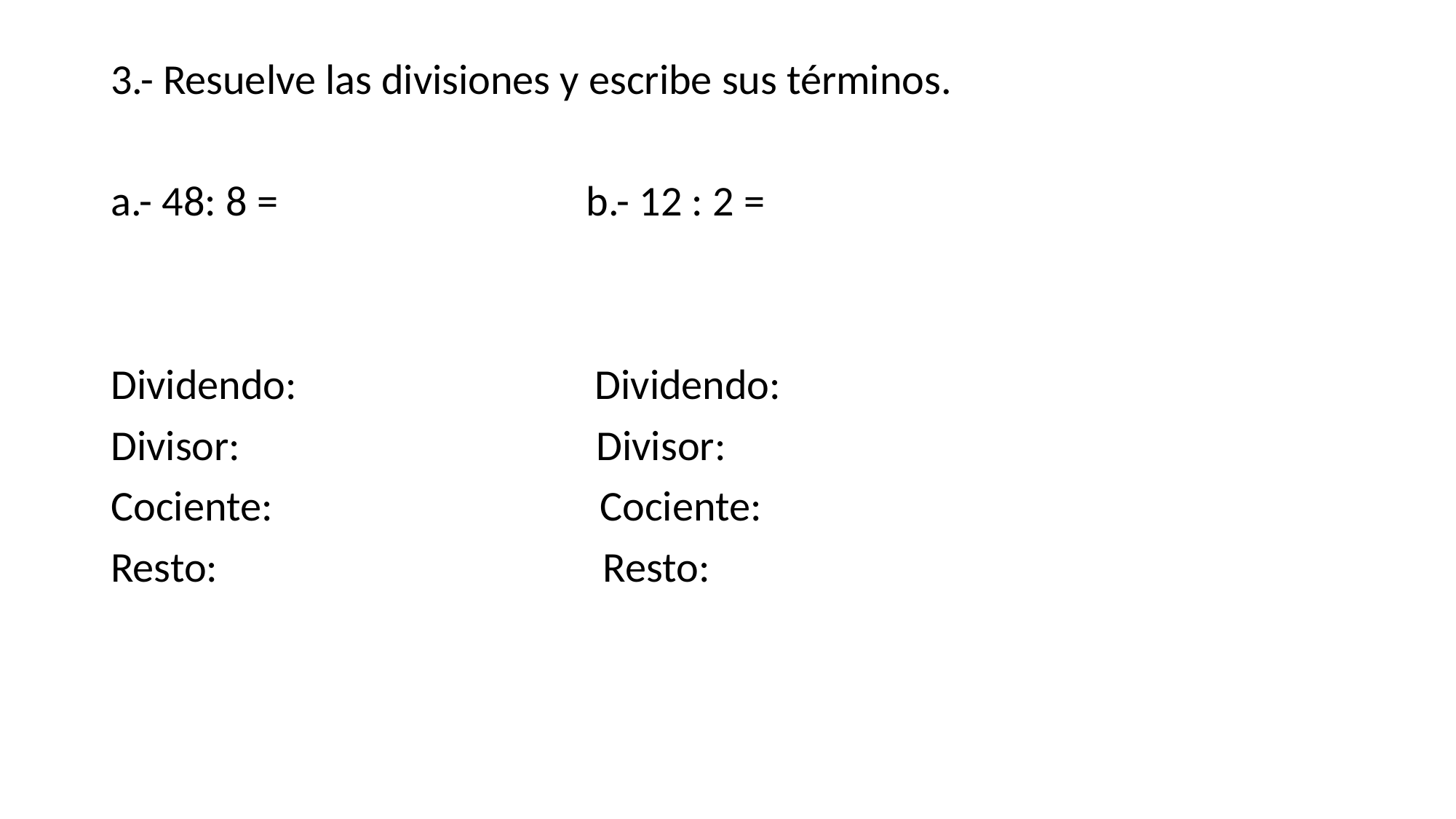

3.- Resuelve las divisiones y escribe sus términos.

a.- 48: 8 =                                b.- 12 : 2 =

Dividendo:                               Dividendo:
Divisor:                                     Divisor:
Cociente:                                  Cociente:
Resto:                                        Resto: